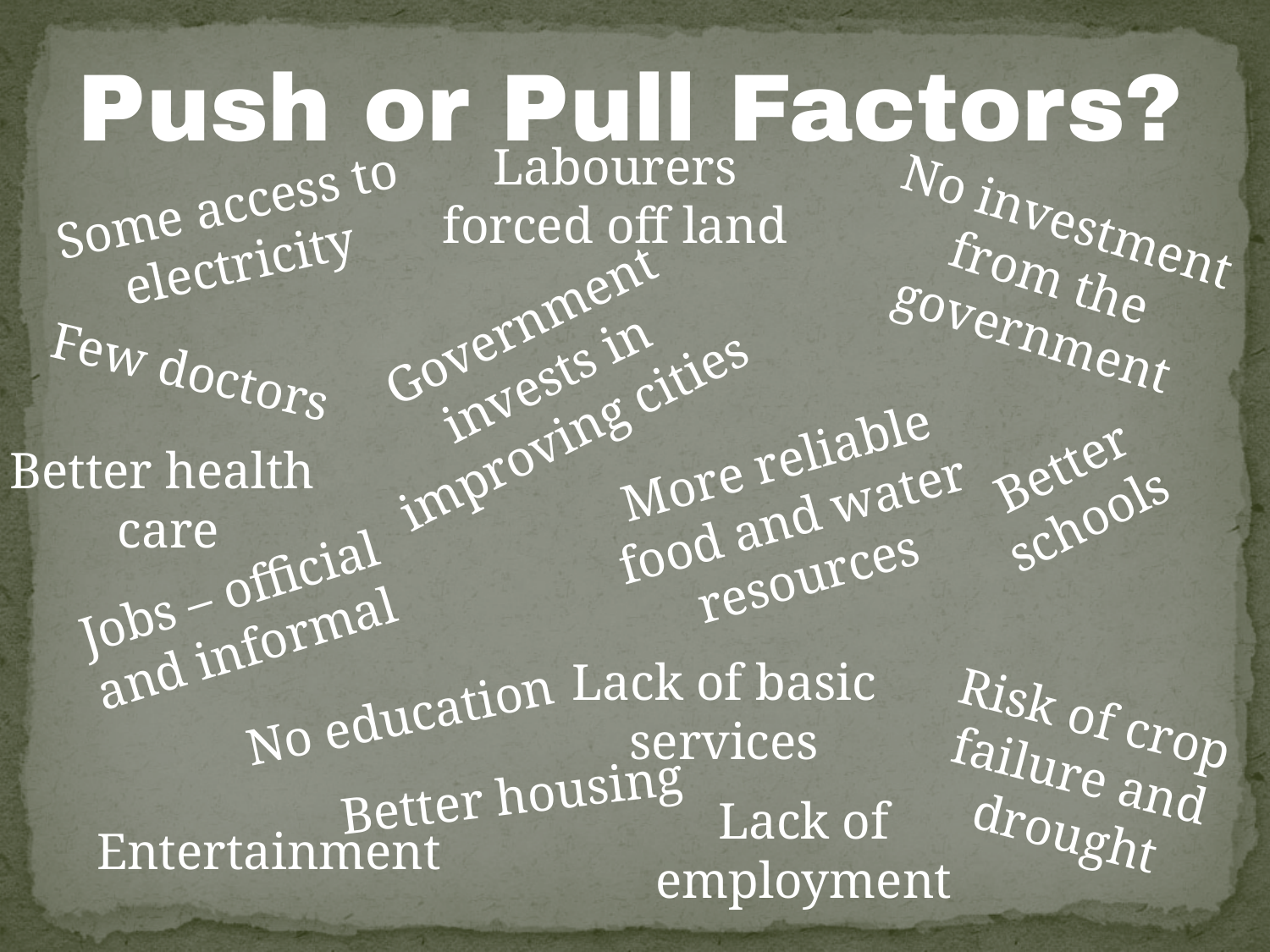

Push or Pull Factors?
Labourers forced off land
Some access to electricity
No investment from the government
Government invests in improving cities
Few doctors
More reliable food and water resources
Better schools
Better health
care
Jobs – official and informal
Lack of basic services
Risk of crop failure and drought
No education
Better housing
Lack of employment
Entertainment